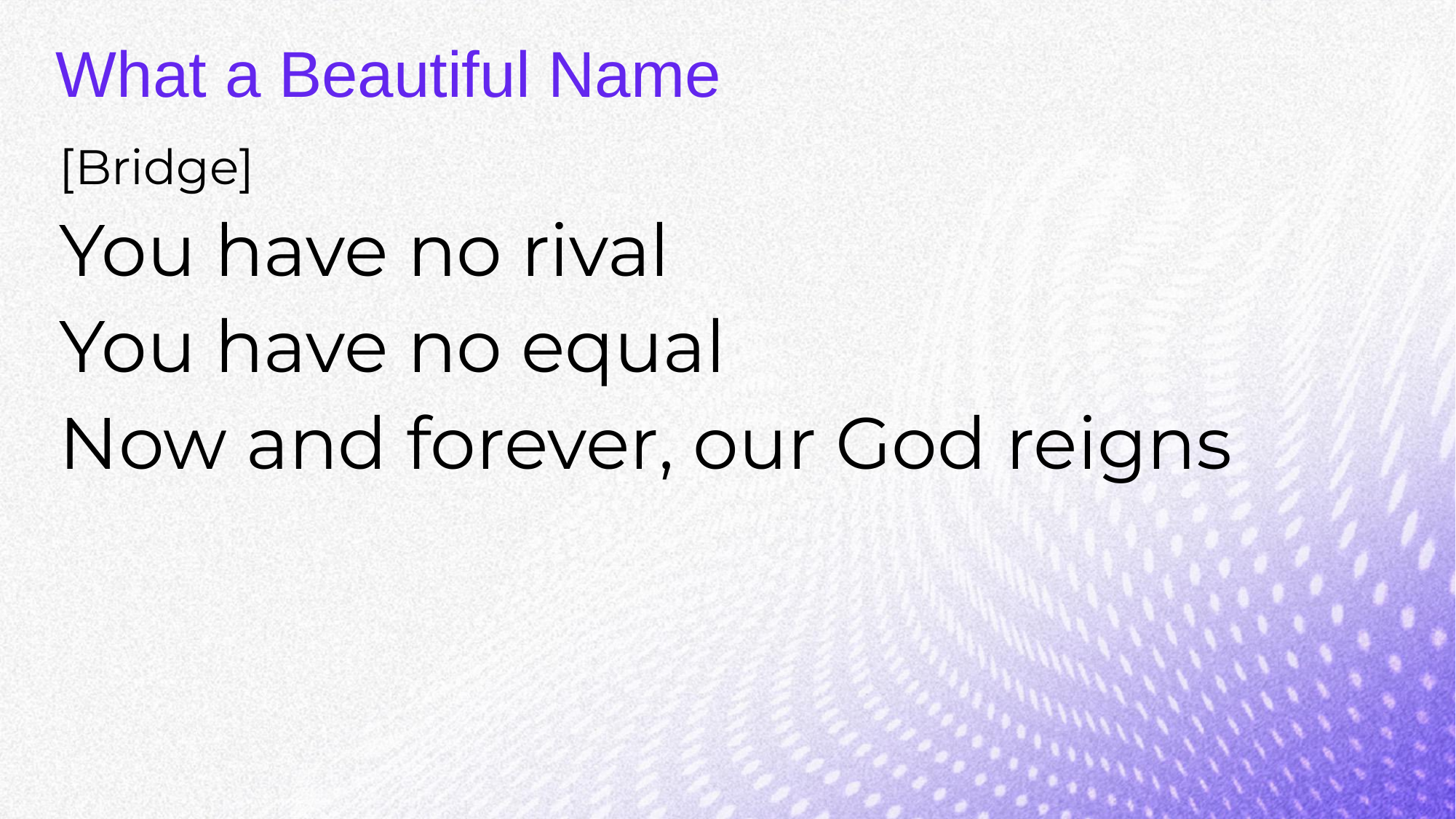

# What a Beautiful Name
[Bridge]
You have no rival
You have no equal
Now and forever, our God reigns